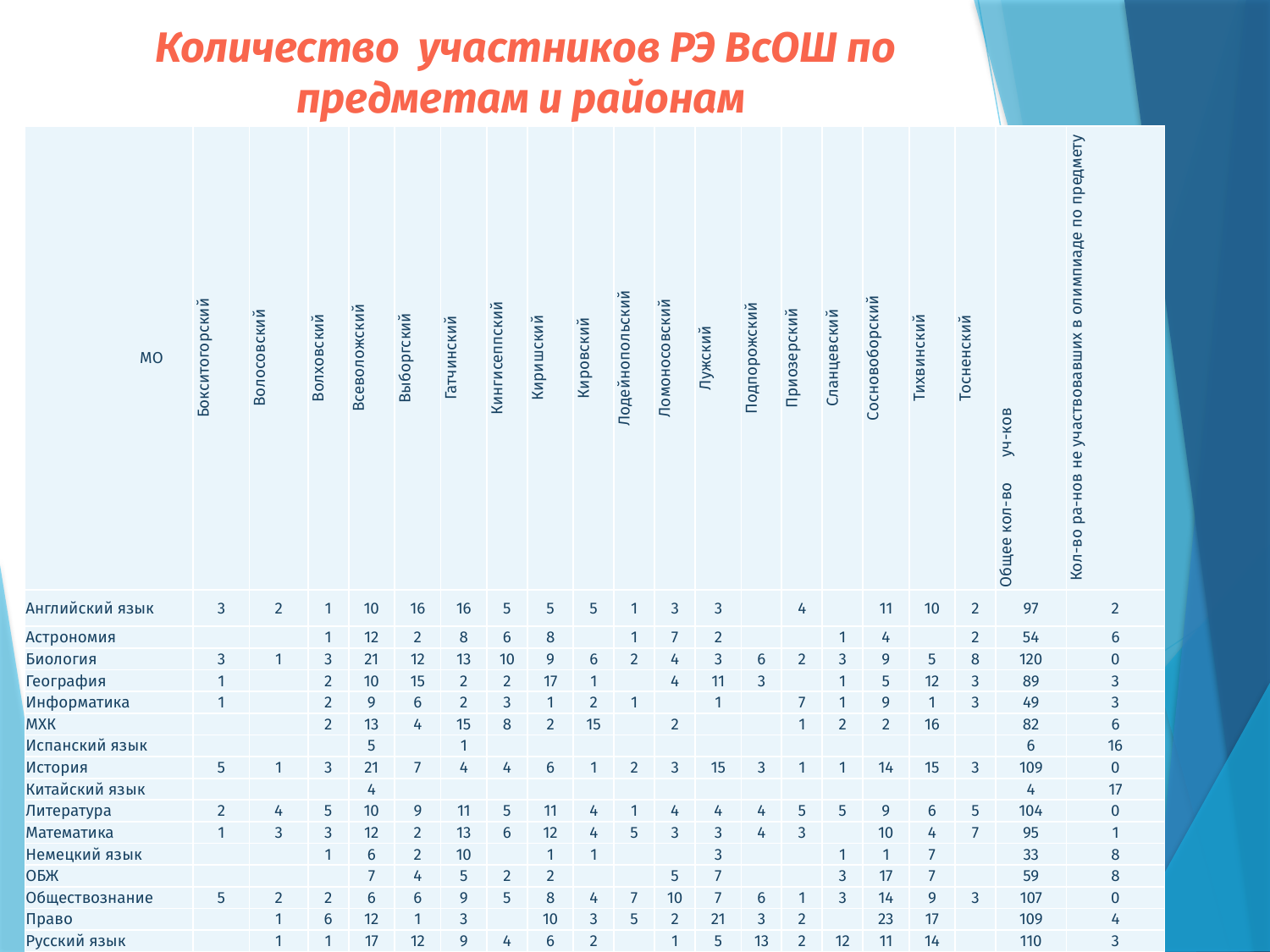

# Количество  участников РЭ ВсОШ по предметам и районам
| МО | Бокситогорский | Волосовский | Волховский | Всеволожский | Выборгский | Гатчинский | Кингисеппский | Киришский | Кировский | Лодейнопольский | Ломоносовский | Лужский | Подпорожский | Приозерский | Сланцевский | Сосновоборский | Тихвинский | Тосненский | Общее кол-во уч-ков | Кол-во ра-нов не участвовавших в олимпиаде по предмету |
| --- | --- | --- | --- | --- | --- | --- | --- | --- | --- | --- | --- | --- | --- | --- | --- | --- | --- | --- | --- | --- |
| Английский язык | 3 | 2 | 1 | 10 | 16 | 16 | 5 | 5 | 5 | 1 | 3 | 3 |  | 4 |  | 11 | 10 | 2 | 97 | 2 |
| Астрономия |  |  | 1 | 12 | 2 | 8 | 6 | 8 |  | 1 | 7 | 2 |  |  | 1 | 4 |  | 2 | 54 | 6 |
| Биология | 3 | 1 | 3 | 21 | 12 | 13 | 10 | 9 | 6 | 2 | 4 | 3 | 6 | 2 | 3 | 9 | 5 | 8 | 120 | 0 |
| География | 1 |  | 2 | 10 | 15 | 2 | 2 | 17 | 1 |  | 4 | 11 | 3 |  | 1 | 5 | 12 | 3 | 89 | 3 |
| Информатика | 1 |  | 2 | 9 | 6 | 2 | 3 | 1 | 2 | 1 |  | 1 |  | 7 | 1 | 9 | 1 | 3 | 49 | 3 |
| МХК |  |  | 2 | 13 | 4 | 15 | 8 | 2 | 15 |  | 2 |  |  | 1 | 2 | 2 | 16 |  | 82 | 6 |
| Испанский язык |  |  |  | 5 |  | 1 |  |  |  |  |  |  |  |  |  |  |  |  | 6 | 16 |
| История | 5 | 1 | 3 | 21 | 7 | 4 | 4 | 6 | 1 | 2 | 3 | 15 | 3 | 1 | 1 | 14 | 15 | 3 | 109 | 0 |
| Китайский язык |  |  |  | 4 |  |  |  |  |  |  |  |  |  |  |  |  |  |  | 4 | 17 |
| Литература | 2 | 4 | 5 | 10 | 9 | 11 | 5 | 11 | 4 | 1 | 4 | 4 | 4 | 5 | 5 | 9 | 6 | 5 | 104 | 0 |
| Математика | 1 | 3 | 3 | 12 | 2 | 13 | 6 | 12 | 4 | 5 | 3 | 3 | 4 | 3 |  | 10 | 4 | 7 | 95 | 1 |
| Немецкий язык |  |  | 1 | 6 | 2 | 10 |  | 1 | 1 |  |  | 3 |  |  | 1 | 1 | 7 |  | 33 | 8 |
| ОБЖ |  |  |  | 7 | 4 | 5 | 2 | 2 |  |  | 5 | 7 |  |  | 3 | 17 | 7 |  | 59 | 8 |
| Обществознание | 5 | 2 | 2 | 6 | 6 | 9 | 5 | 8 | 4 | 7 | 10 | 7 | 6 | 1 | 3 | 14 | 9 | 3 | 107 | 0 |
| Право |  | 1 | 6 | 12 | 1 | 3 |  | 10 | 3 | 5 | 2 | 21 | 3 | 2 |  | 23 | 17 |  | 109 | 4 |
| Русский язык |  | 1 | 1 | 17 | 12 | 9 | 4 | 6 | 2 |  | 1 | 5 | 13 | 2 | 12 | 11 | 14 |  | 110 | 3 |
| Технология | 1 |  | 10 | 16 | 12 | 2 | 5 | 1 | 6 | 7 |  | 5 |  | 2 |  |  | 5 | 5 | 77 | 5 |
| Физика | 1 |  | 6 | 15 | 10 | 17 | 9 | 7 | 2 | 1 | 4 | 4 | 1 | 4 | 3 | 12 | 4 | 4 | 104 | 1 |
| Физическая культура | 4 | 2 | 1 | 6 | 5 | 8 | 11 | 2 | 2 | 1 | 4 | 5 | 1 | 5 | 4 | 16 | 4 | 6 | 87 | 0 |
| Французский язык |  |  |  | 2 |  | 8 |  | 1 |  |  |  |  |  | 1 |  | 4 | 3 |  | 19 | 12 |
| Химия |  | 1 | 7 | 6 | 3 | 6 | 4 | 3 | 8 |  | 3 | 9 |  | 1 | 1 | 11 | 2 | 4 | 69 | 3 |
| Экология |  | 1 | 3 | 14 | 4 | 3 | 6 | 5 | 7 | 4 | 6 |  |  |  | 1 | 4 | 3 | 1 | 62 | 4 |
| Экономика | 1 |  | 4 | 8 |  | 8 | 4 | 6 | 5 |  |  | 7 | 3 |  | 1 |  | 10 |  | 57 | 7 |
| Общее кол-во уч-ков | 28 | 19 | 63 | 242 | 132 | 173 | 99 | 123 | 78 | 38 | 65 | 115 | 47 | 41 | 43 | 186 | 154 | 56 | 1702 |  |
| Количество олимпиад | 12 | 11 | 19 | 23 | 19 | 22 | 18 | 21 | 18 | 13 | 16 | 18 | 11 | 15 | 16 | 19 | 20 | 14 |  |  |